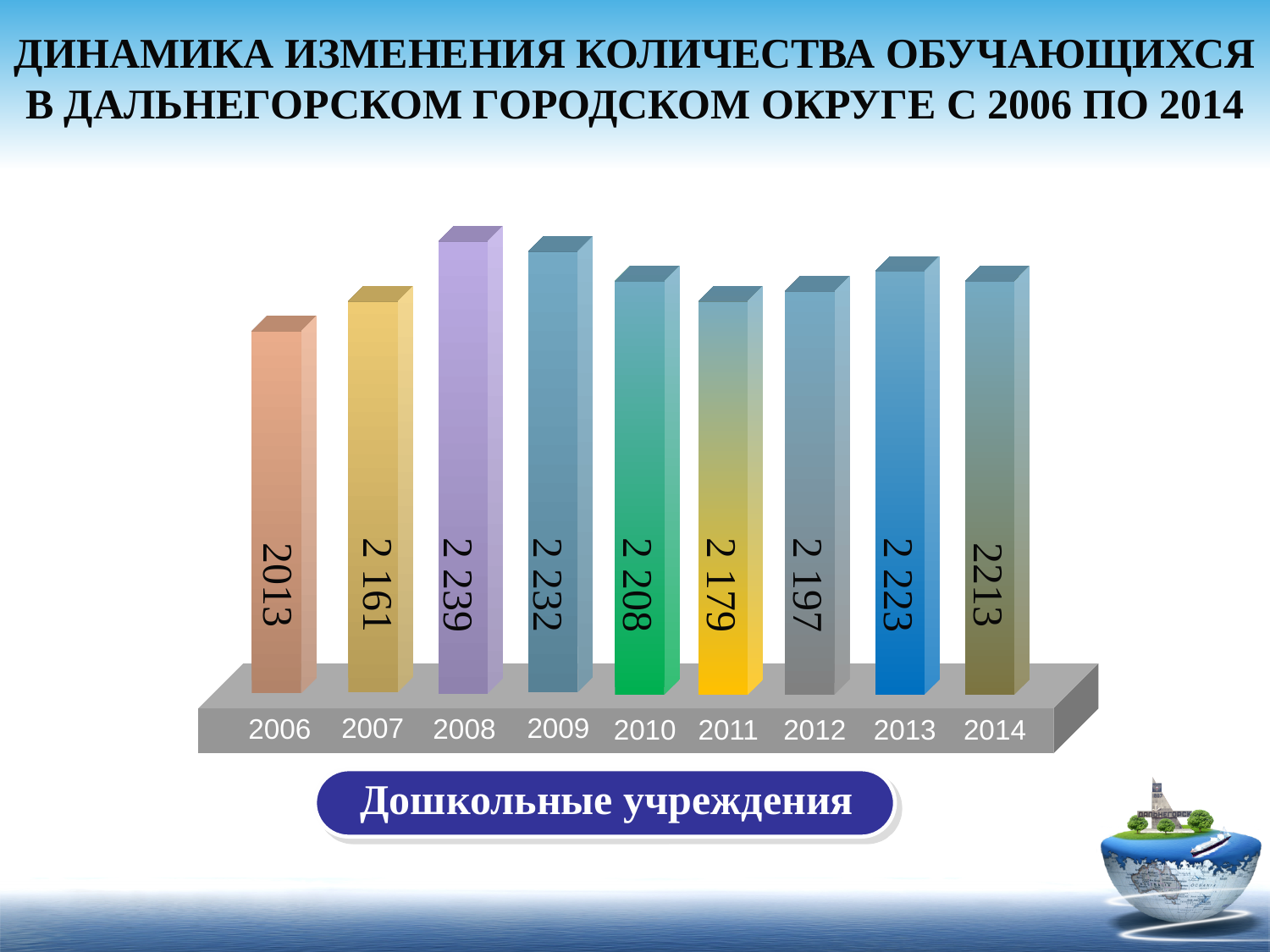

# ДИНАМИКА ИЗМЕНЕНИЯ КОЛИЧЕСТВА ОБУЧАЮЩИХСЯ В ДАЛЬНЕГОРСКОМ ГОРОДСКОМ ОКРУГЕ С 2006 ПО 2014

2013
2 161
2 239
2 232
2 208
2 197
2 223
2213
2 179

2007
2009
2006
2008
2010
2012
2013
2014
2011
Дошкольные учреждения